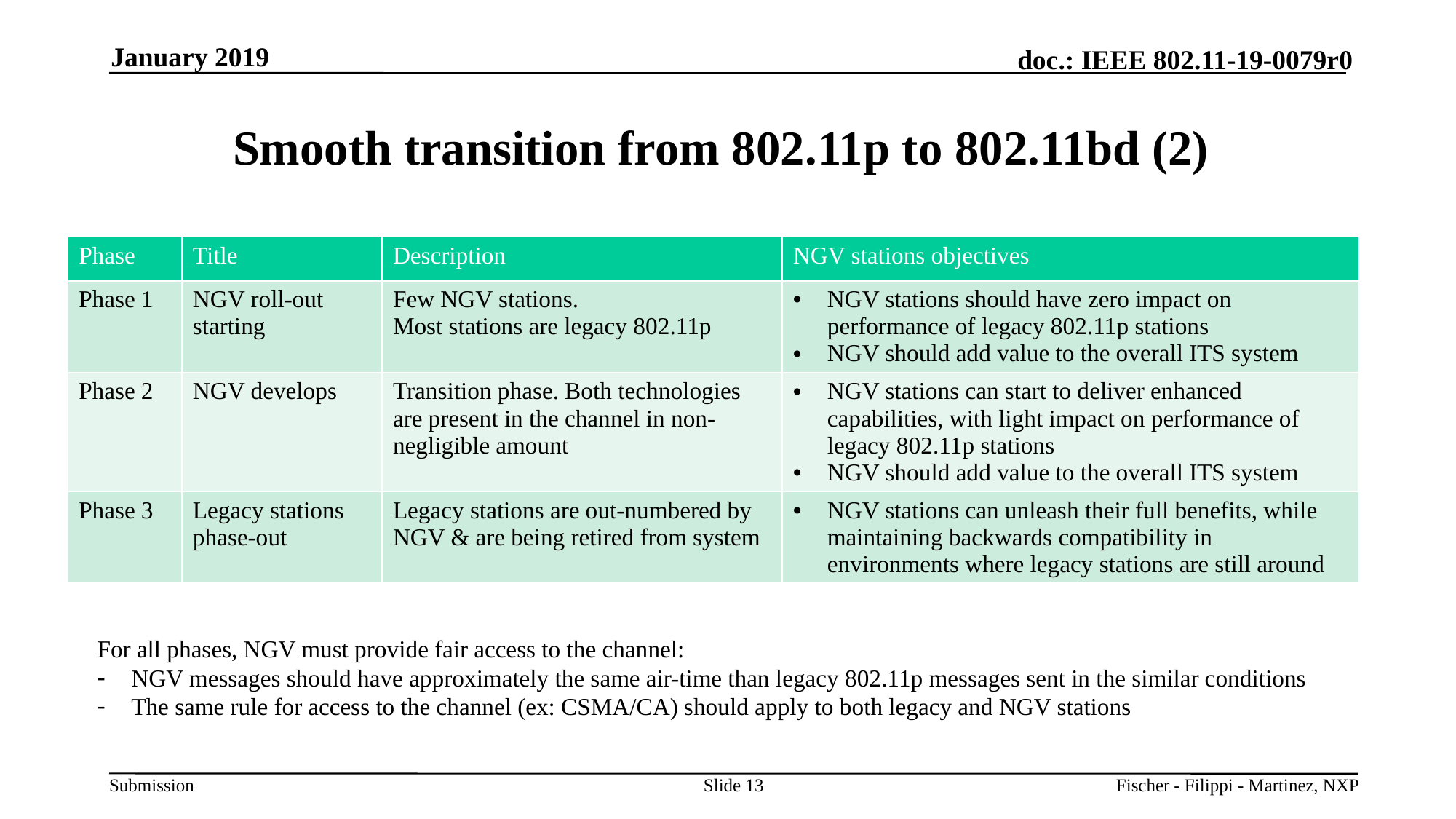

January 2019
# Smooth transition from 802.11p to 802.11bd (2)
| Phase | Title | Description | NGV stations objectives |
| --- | --- | --- | --- |
| Phase 1 | NGV roll-out starting | Few NGV stations. Most stations are legacy 802.11p | NGV stations should have zero impact on performance of legacy 802.11p stations NGV should add value to the overall ITS system |
| Phase 2 | NGV develops | Transition phase. Both technologies are present in the channel in non-negligible amount | NGV stations can start to deliver enhanced capabilities, with light impact on performance of legacy 802.11p stations NGV should add value to the overall ITS system |
| Phase 3 | Legacy stations phase-out | Legacy stations are out-numbered by NGV & are being retired from system | NGV stations can unleash their full benefits, while maintaining backwards compatibility in environments where legacy stations are still around |
For all phases, NGV must provide fair access to the channel:
NGV messages should have approximately the same air-time than legacy 802.11p messages sent in the similar conditions
The same rule for access to the channel (ex: CSMA/CA) should apply to both legacy and NGV stations
Slide 13
Fischer - Filippi - Martinez, NXP